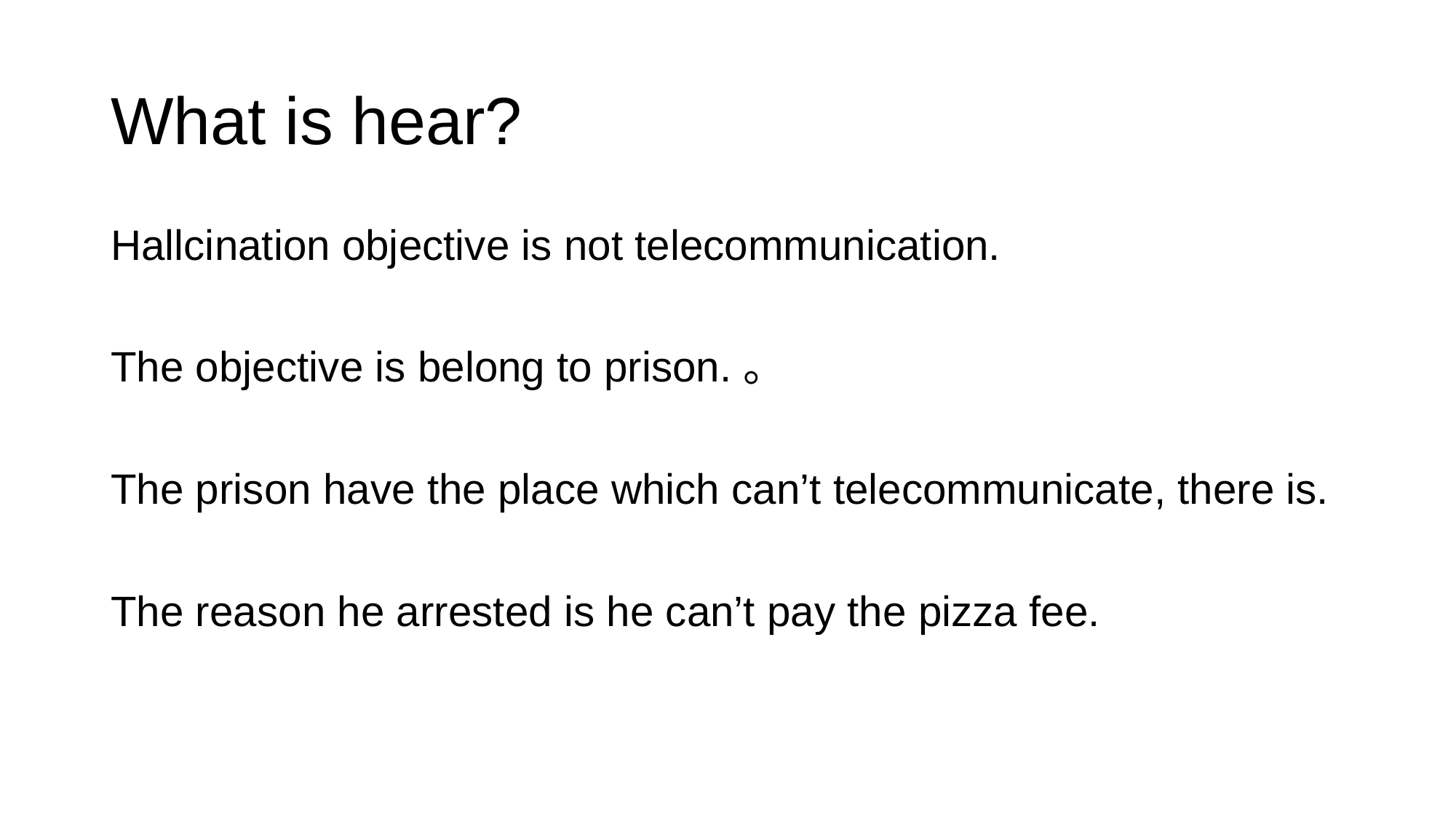

# What is hear?
Hallcination objective is not telecommunication.

The objective is belong to prison.。

The prison have the place which can’t telecommunicate, there is.

The reason he arrested is he can’t pay the pizza fee.